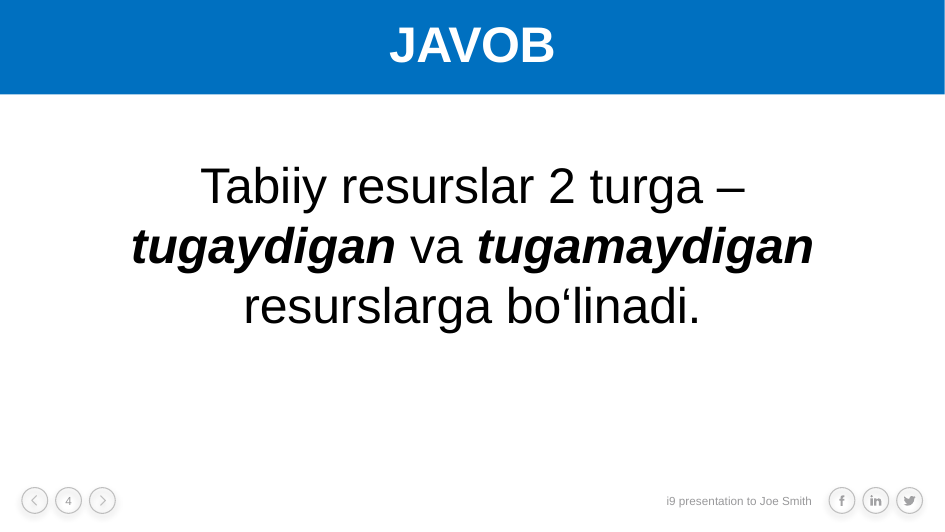

JAVOB
#
Tabiiy resurslar 2 turga – tugaydigan va tugamaydigan resurslarga bo‘linadi.